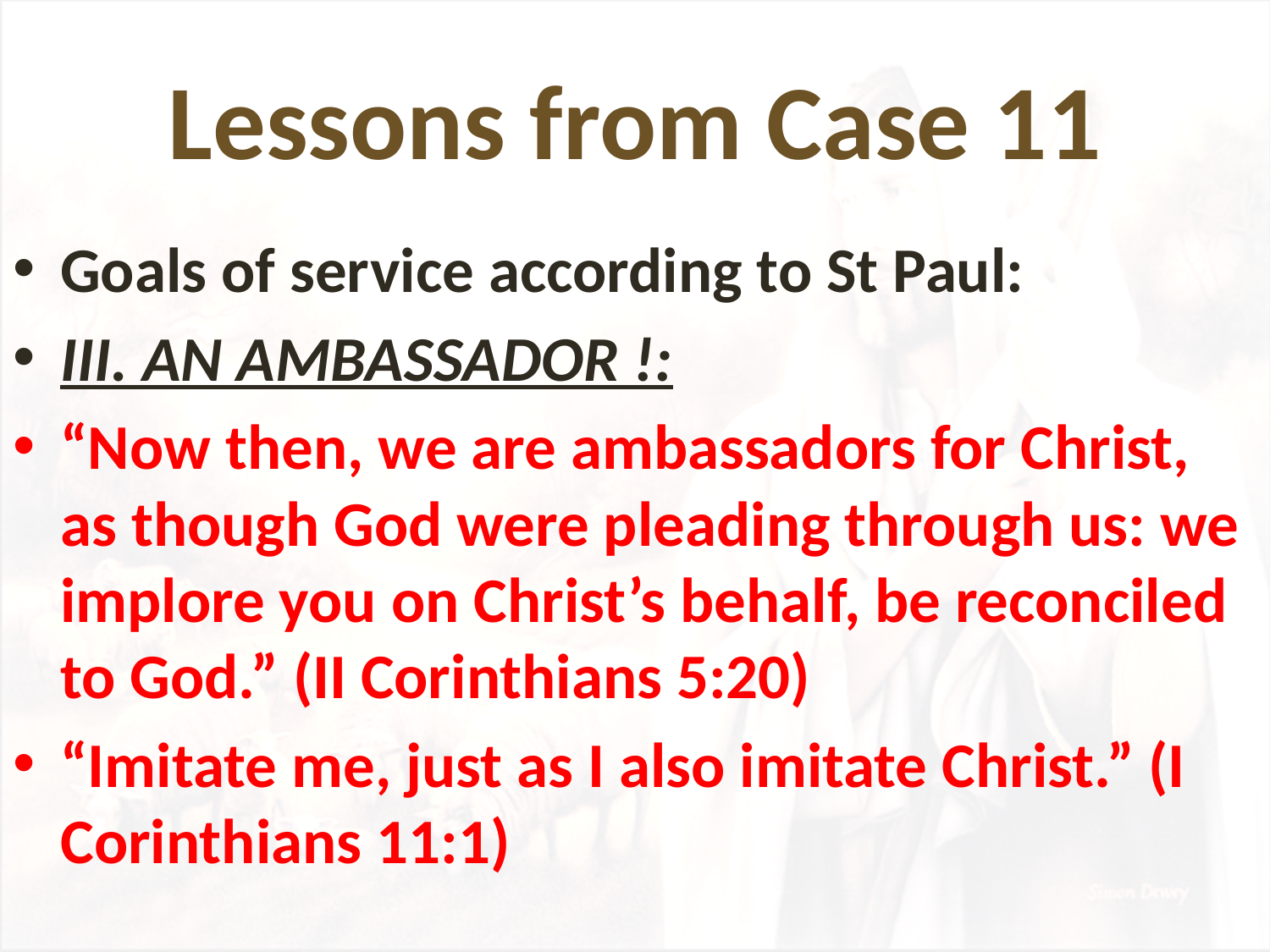

# Lessons from Case 11
Goals of service according to St Paul:
III. AN AMBASSADOR !:
“Now then, we are ambassadors for Christ, as though God were pleading through us: we implore you on Christ’s behalf, be reconciled to God.” (‭‭II Corinthians‬ ‭5:20)
“Imitate me, just as I also imitate Christ.” (‭‭I Corinthians‬ ‭11:1)